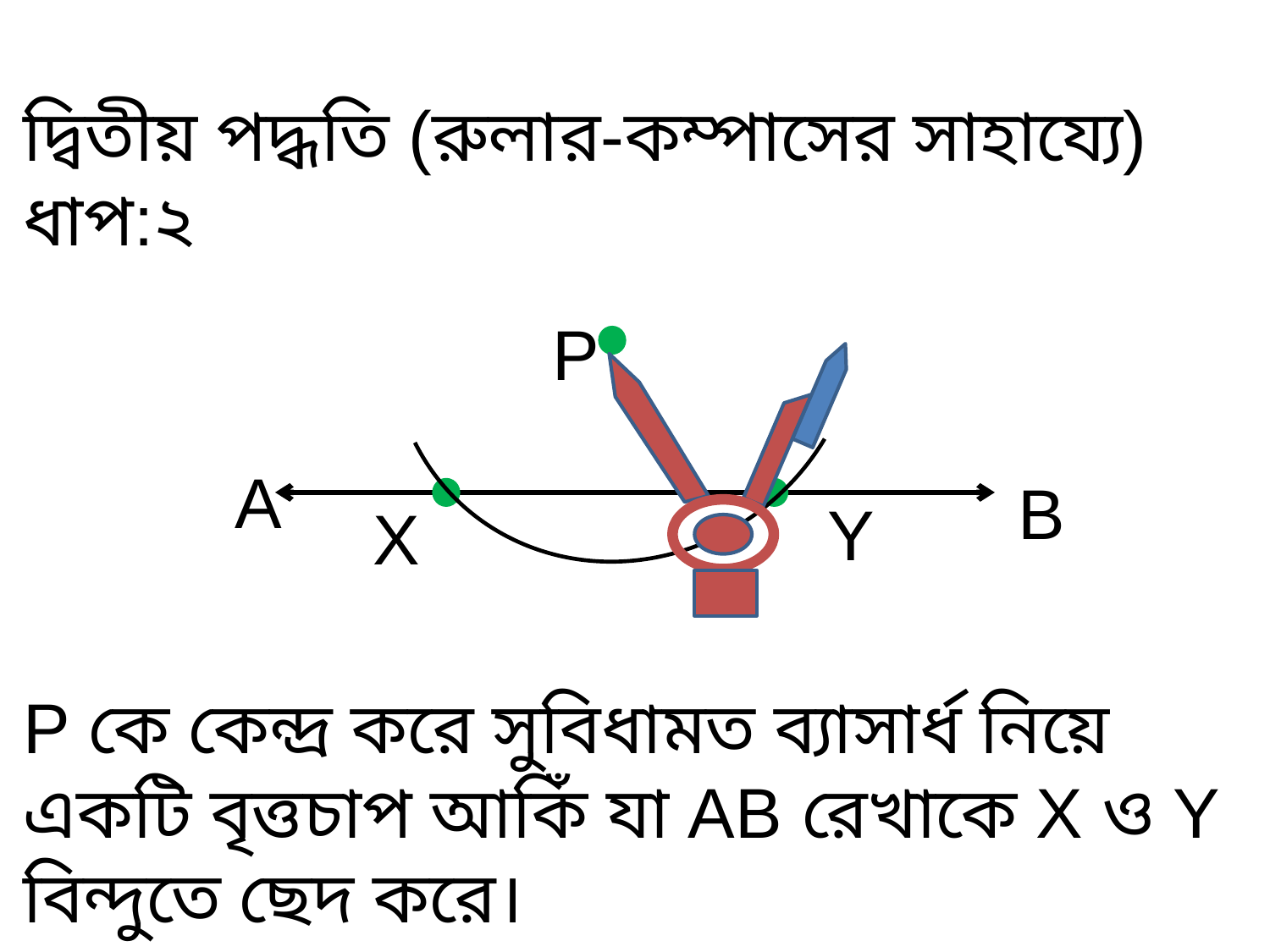

দ্বিতীয় পদ্ধতি (রুলার-কম্পাসের সাহায্যে)
ধাপ:২

P কে কেন্দ্র করে সুবিধামত ব্যাসার্ধ নিয়ে একটি বৃত্তচাপ আকিঁ যা AB রেখাকে X ও Y বিন্দুতে ছেদ করে।

P

A
B

Y
X